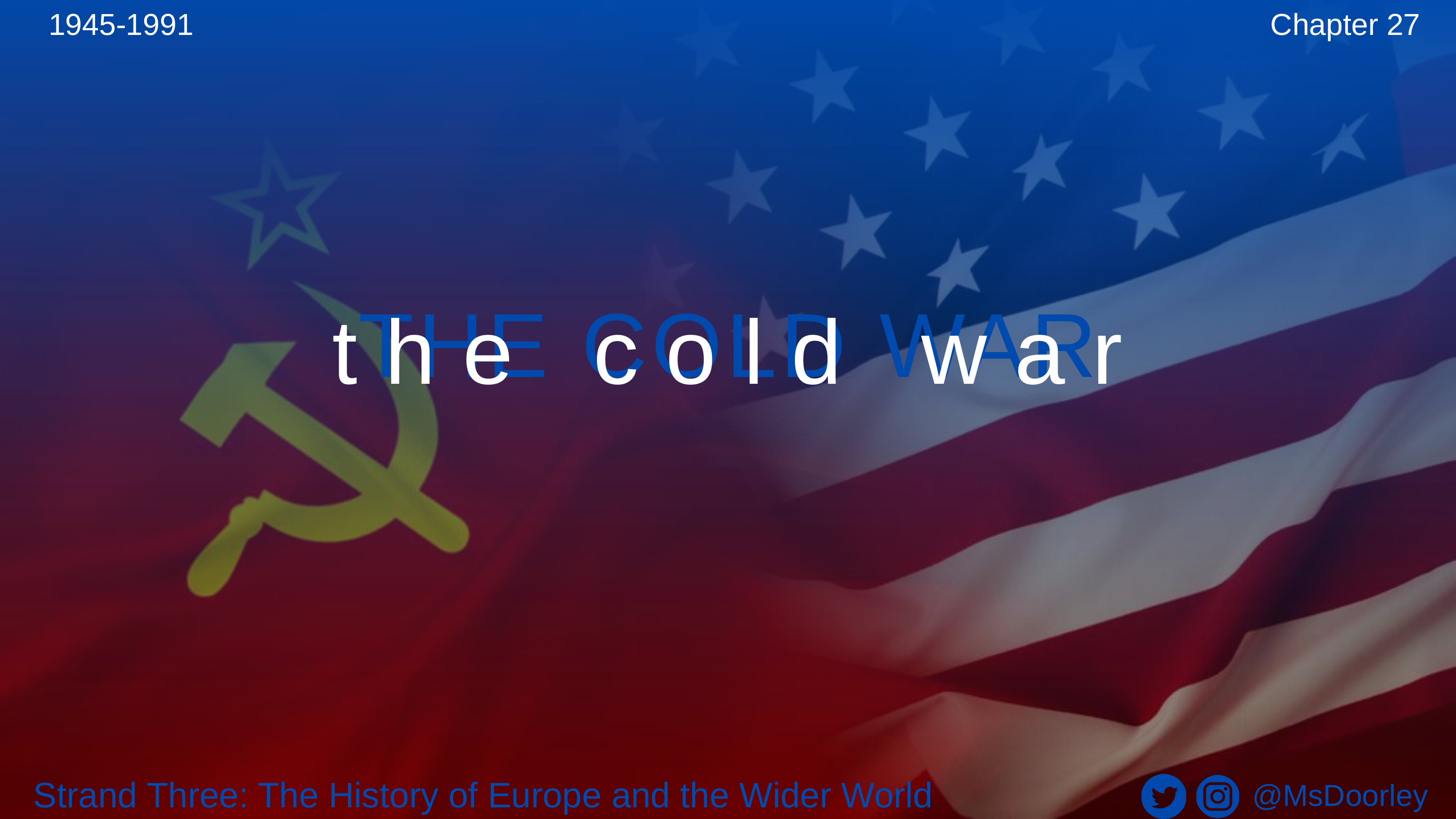

1945-1991
Chapter 27
THE COLD WAR
the cold war
Strand Three: The History of Europe and the Wider World

@MsDoorley